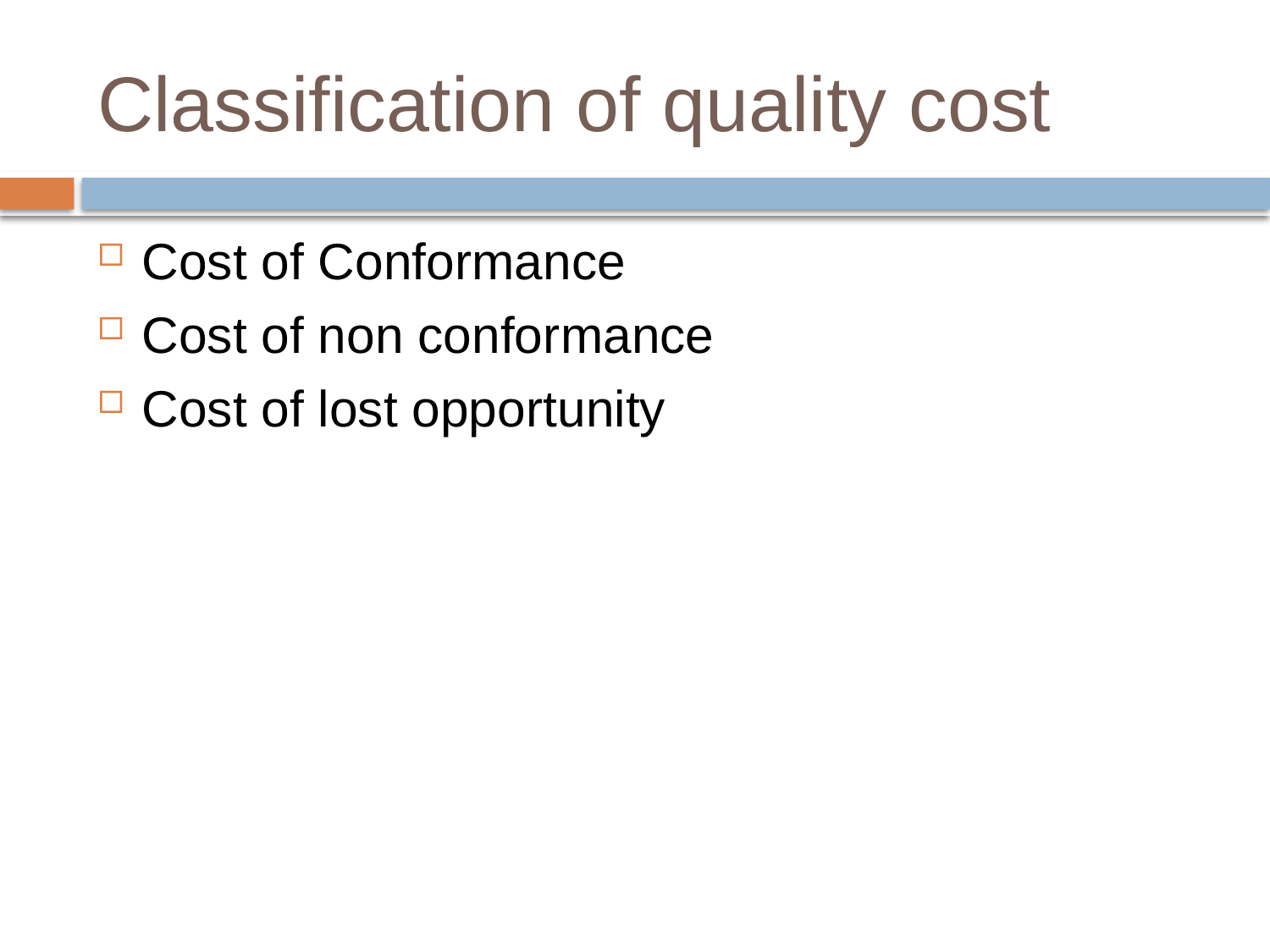

# Classification of quality cost
Cost of Conformance
Cost of non conformance
Cost of lost opportunity